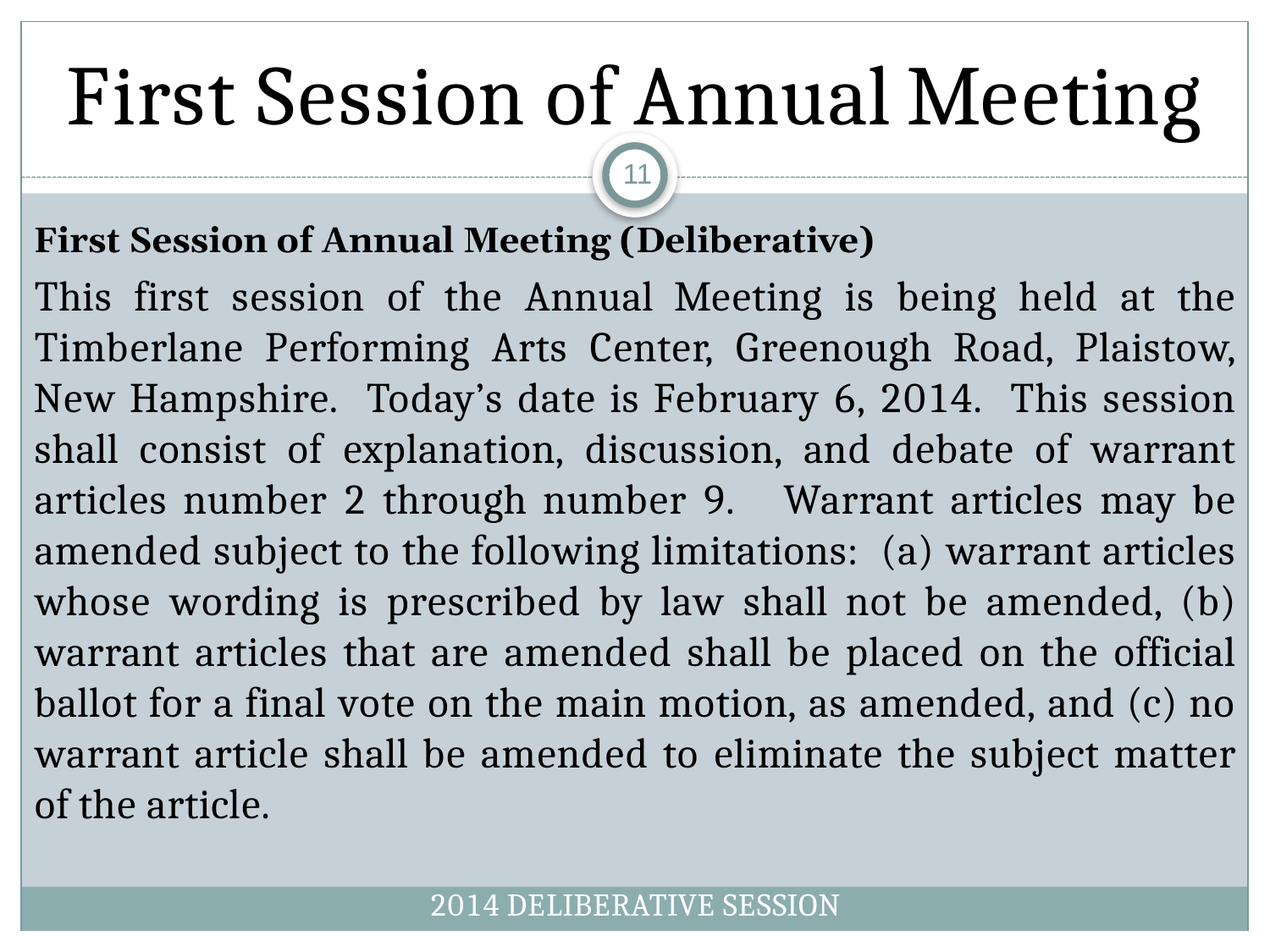

# First Session of Annual Meeting
11
First Session of Annual Meeting (Deliberative)
This first session of the Annual Meeting is being held at the Timberlane Performing Arts Center, Greenough Road, Plaistow, New Hampshire.  Today’s date is February 6, 2014.  This session shall consist of explanation, discussion, and debate of warrant articles number 2 through number 9.   Warrant articles may be amended subject to the following limitations:  (a) warrant articles whose wording is prescribed by law shall not be amended, (b) warrant articles that are amended shall be placed on the official ballot for a final vote on the main motion, as amended, and (c) no warrant article shall be amended to eliminate the subject matter of the article.

2014 DELIBERATIVE SESSION